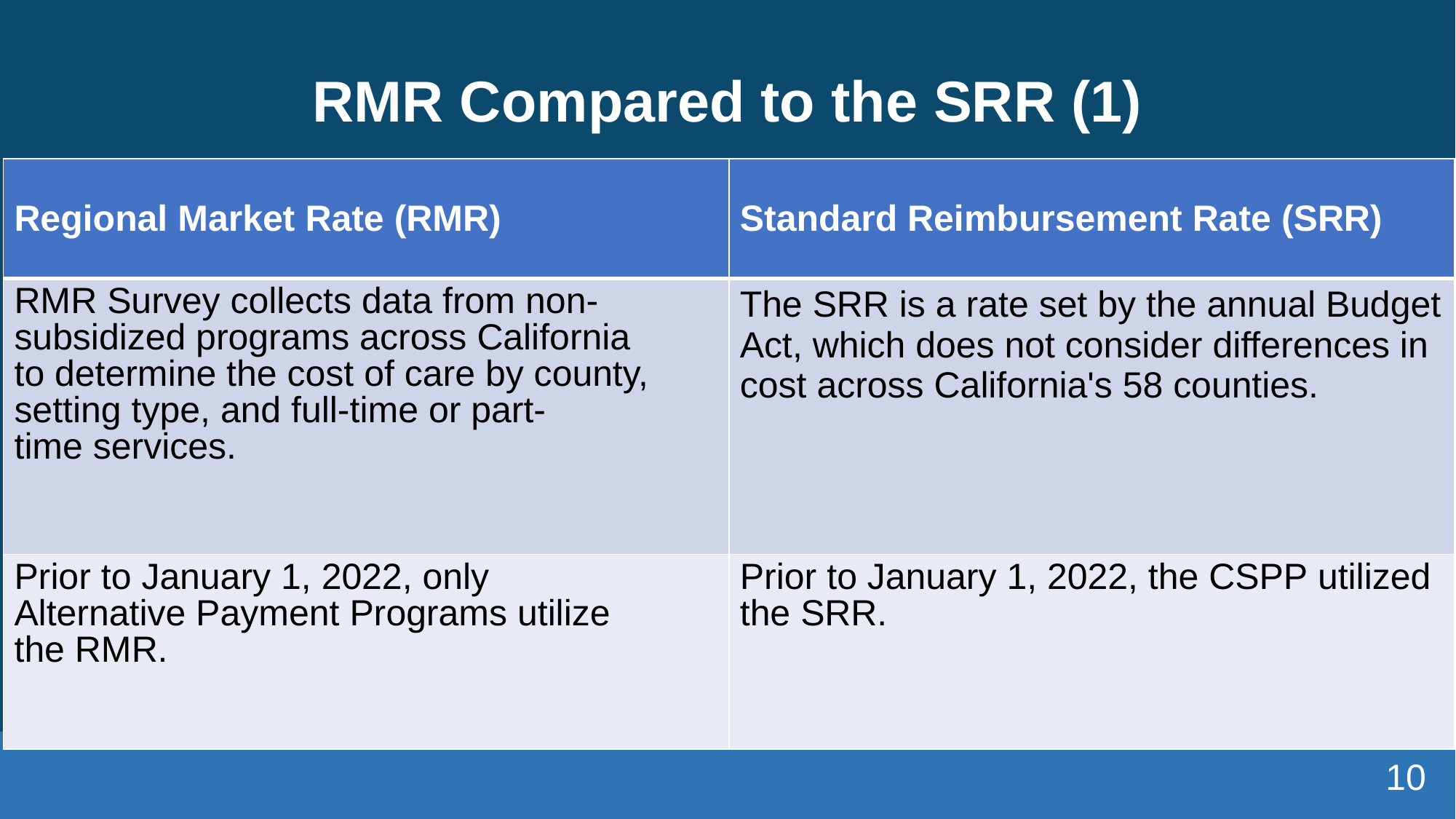

# RMR Compared to the SRR (1)
| Regional Market Rate (RMR) | Standard Reimbursement Rate (SRR) |
| --- | --- |
| RMR Survey collects data from non-subsidized programs across California to determine the cost of care by county, setting type, and full-time or part-time services. | The SRR is a rate set by the annual Budget Act, which does not consider differences in cost across California's 58 counties. |
| Prior to January 1, 2022, only  Alternative Payment Programs utilize the RMR. | Prior to January 1, 2022, the CSPP utilized the SRR. |
10